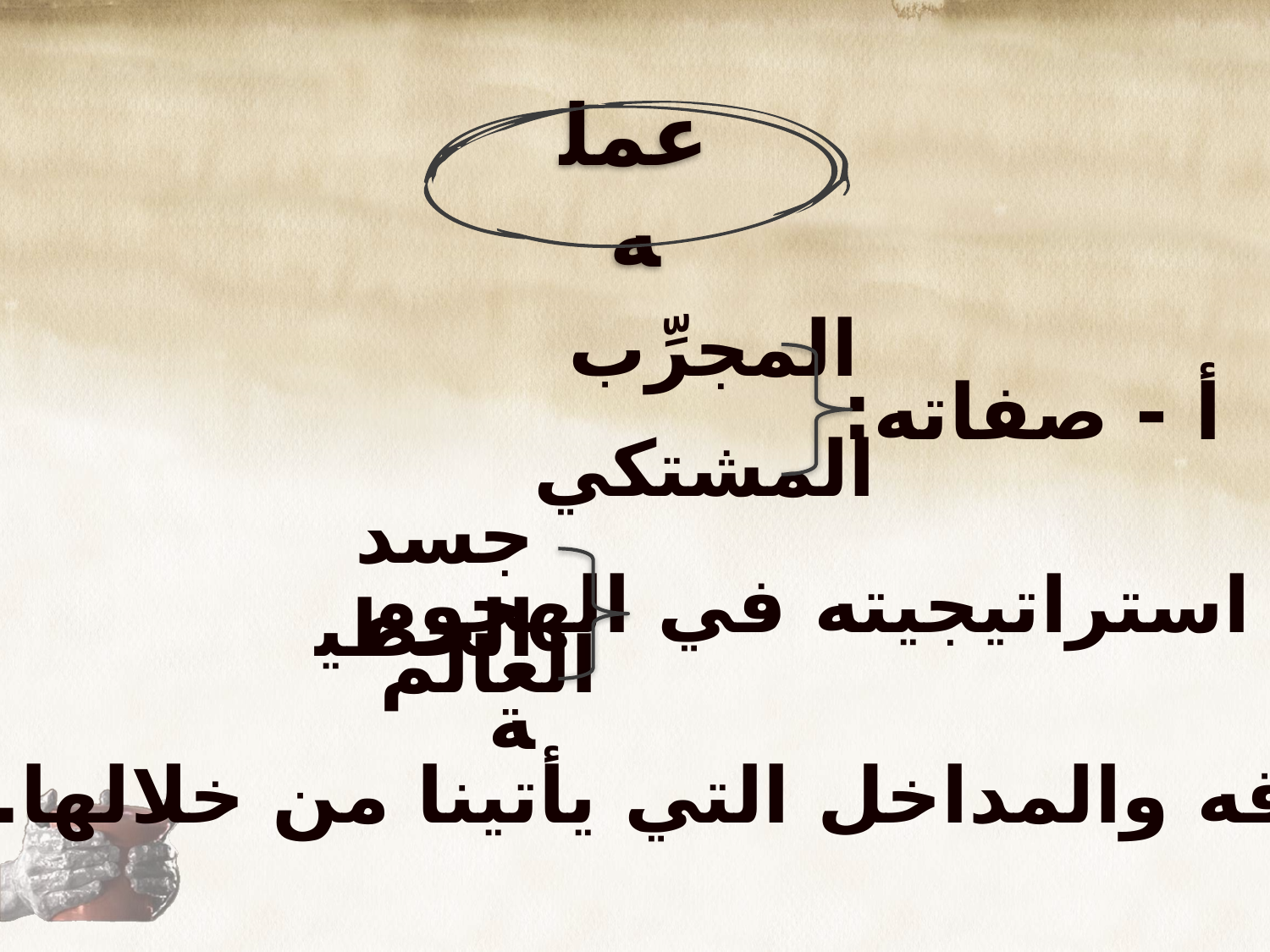

عمله
المجرِّب

أ - صفاته:
المشتكي
جسد الخطية

ب - استراتيجيته في الهجوم
العالم
ج - طرقه والمداخل التي يأتينا من خلالها.